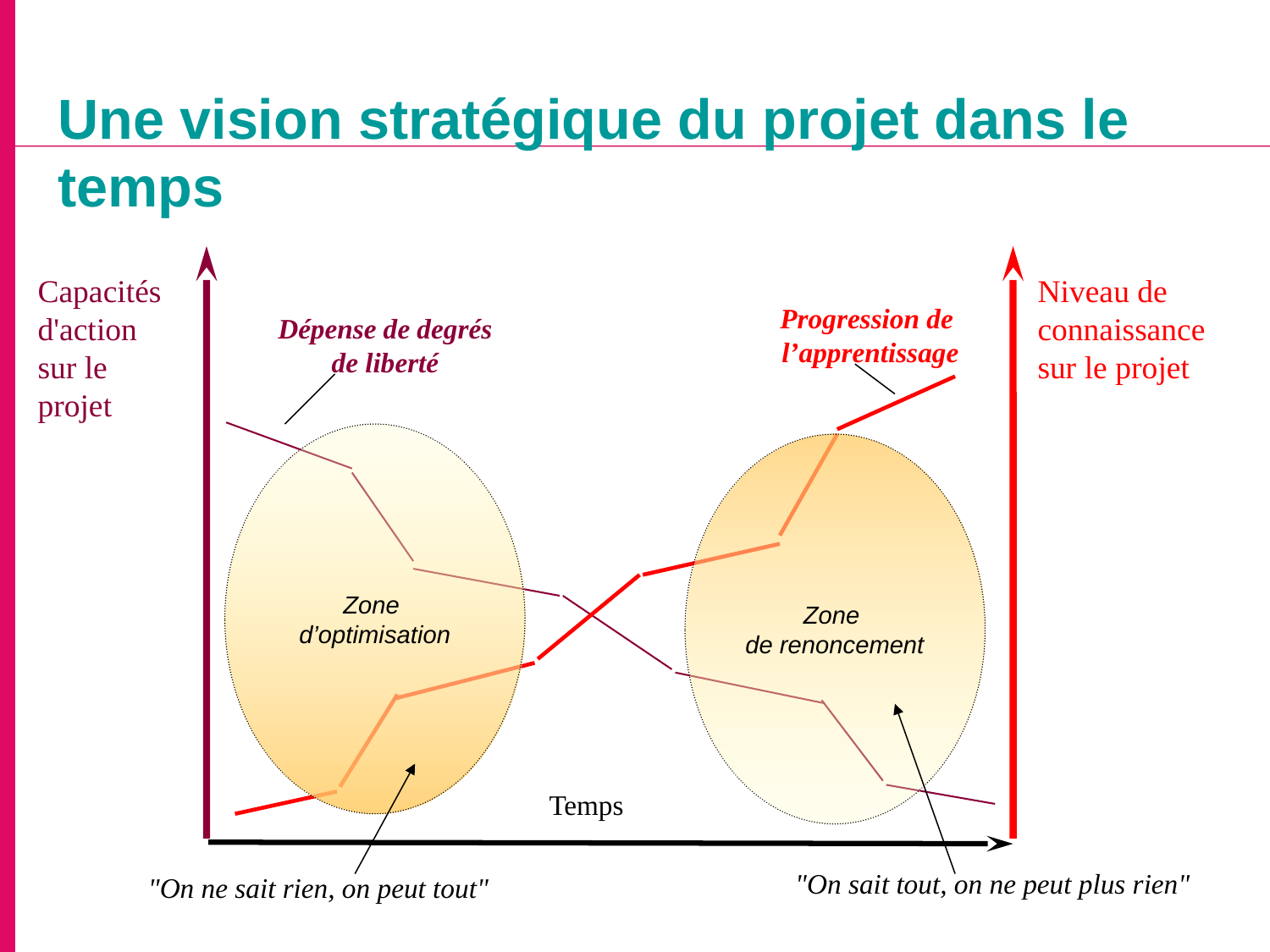

Une vision stratégique du projet dans le temps

Capacités d'action
sur le projet
Niveau de
connaissance
sur le projet
Progression de
l’apprentissage
Dépense de degrés
de liberté

Zone
d’optimisation
Zone
de renoncement

Temps

"On sait tout, on ne peut plus rien"
"On ne sait rien, on peut tout"